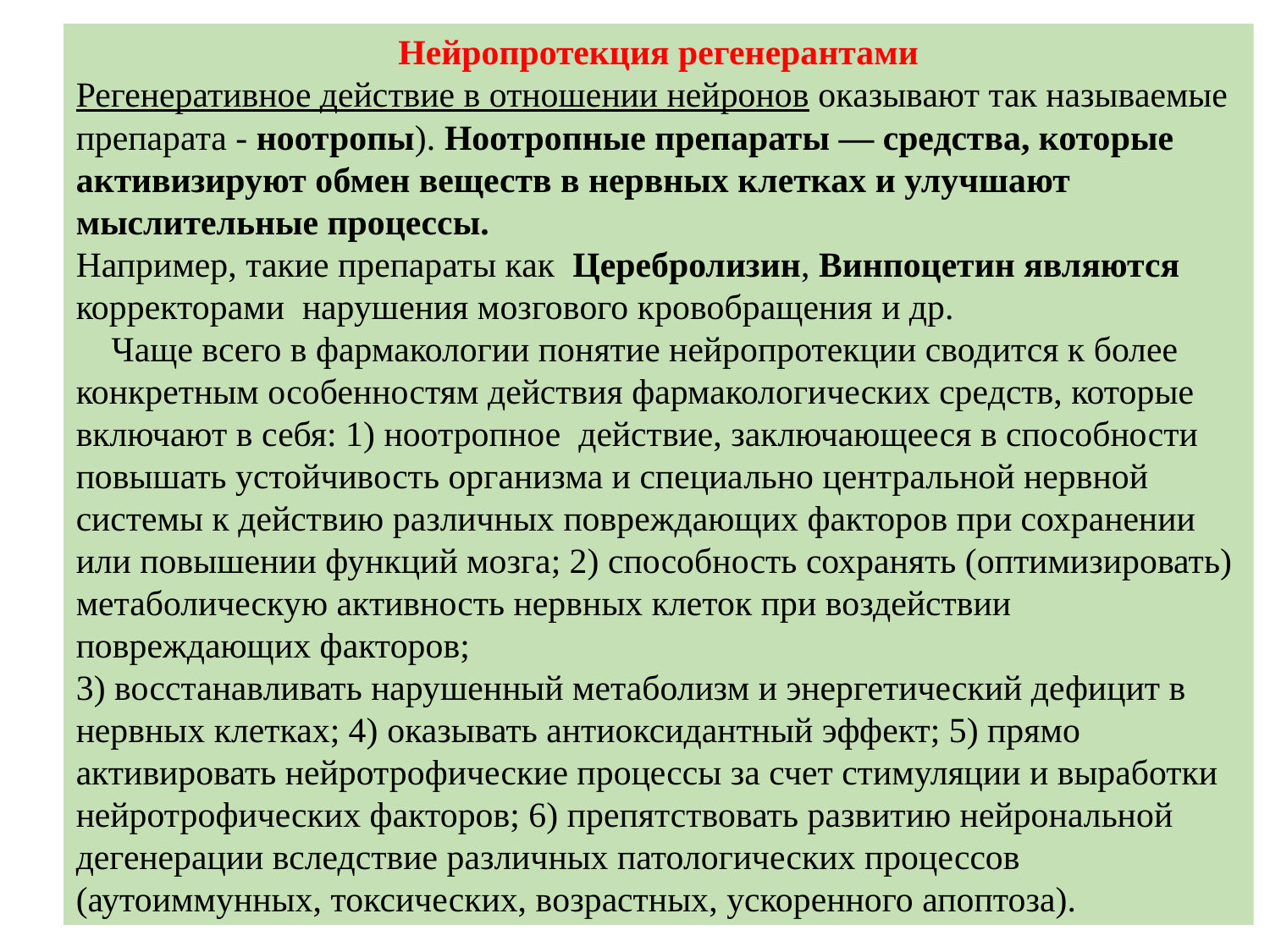

Нейропротекция регенерантами
Регенеративное действие в отношении нейронов оказывают так называемые препарата - ноотропы). Ноотропные препараты — средства, которые активизируют обмен веществ в нервных клетках и улучшают мыслительные процессы.
Например, такие препараты как  Церебролизин, Винпоцетин являются корректорами  нарушения мозгового кровобращения и др.
    Чаще всего в фармакологии понятие нейропротекции сводится к более конкретным особенностям действия фармакологических средств, которые включают в себя: 1) ноотропное  действие, заключающееся в способности повышать устойчивость организма и специально центральной нервной системы к действию различных повреждающих факторов при сохранении или повышении функций мозга; 2) способность сохранять (оптимизировать) метаболическую активность нервных клеток при воздействии повреждающих факторов;
3) восстанавливать нарушенный метаболизм и энергетический дефицит в нервных клетках; 4) оказывать антиоксидантный эффект; 5) прямо активировать нейротрофические процессы за счет стимуляции и выработки нейротрофических факторов; 6) препятствовать развитию нейрональной дегенерации вследствие различных патологических процессов (аутоиммунных, токсических, возрастных, ускоренного апоптоза).